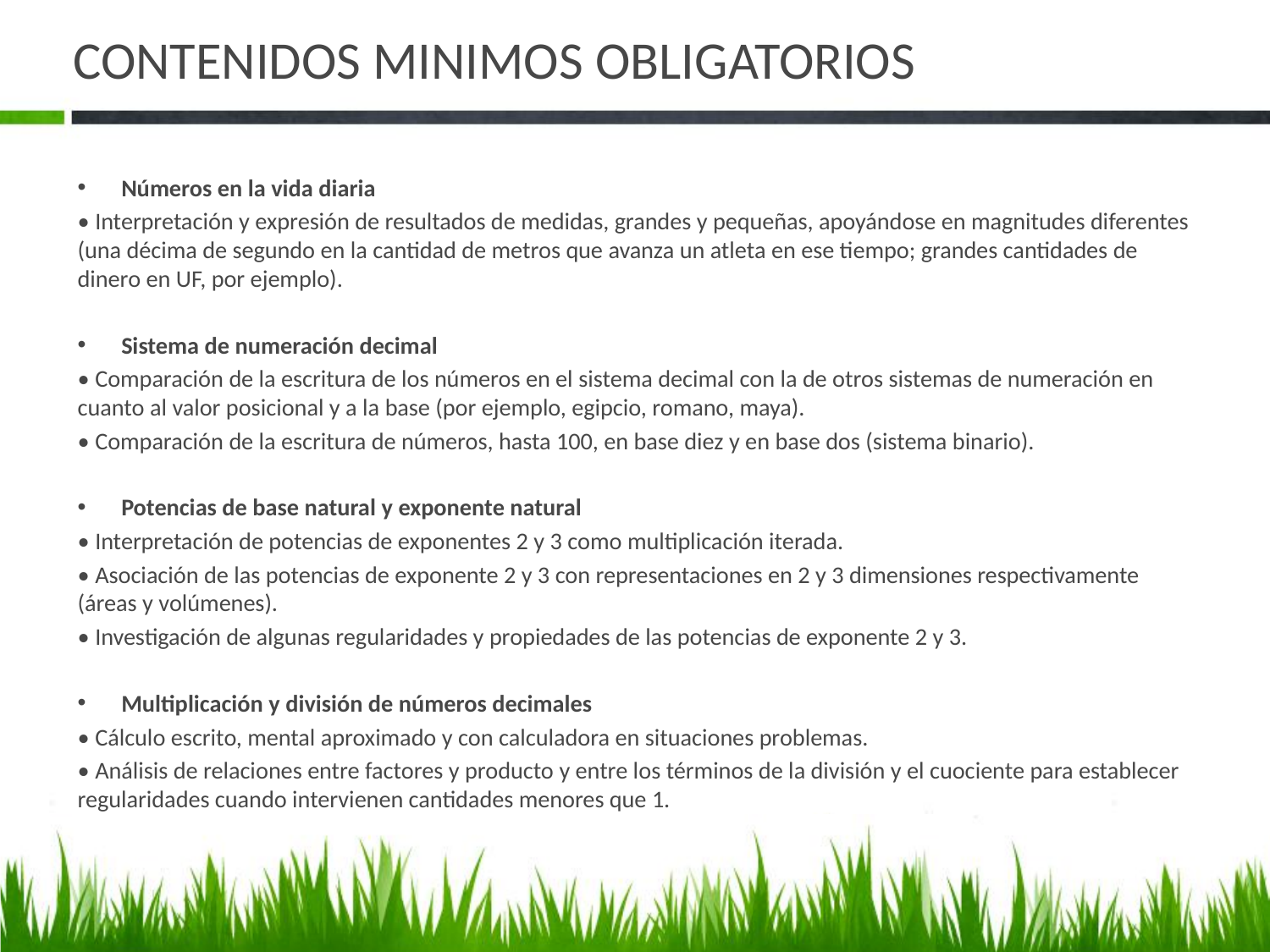

# CONTENIDOS MINIMOS OBLIGATORIOS
Números en la vida diaria
• Interpretación y expresión de resultados de medidas, grandes y pequeñas, apoyándose en magnitudes diferentes (una décima de segundo en la cantidad de metros que avanza un atleta en ese tiempo; grandes cantidades de dinero en UF, por ejemplo).

Sistema de numeración decimal
• Comparación de la escritura de los números en el sistema decimal con la de otros sistemas de numeración en cuanto al valor posicional y a la base (por ejemplo, egipcio, romano, maya).
• Comparación de la escritura de números, hasta 100, en base diez y en base dos (sistema binario).

Potencias de base natural y exponente natural
• Interpretación de potencias de exponentes 2 y 3 como multiplicación iterada.
• Asociación de las potencias de exponente 2 y 3 con representaciones en 2 y 3 dimensiones respectivamente (áreas y volúmenes).
• Investigación de algunas regularidades y propiedades de las potencias de exponente 2 y 3.

Multiplicación y división de números decimales
• Cálculo escrito, mental aproximado y con calculadora en situaciones problemas.
• Análisis de relaciones entre factores y producto y entre los términos de la división y el cuociente para establecer regularidades cuando intervienen cantidades menores que 1.